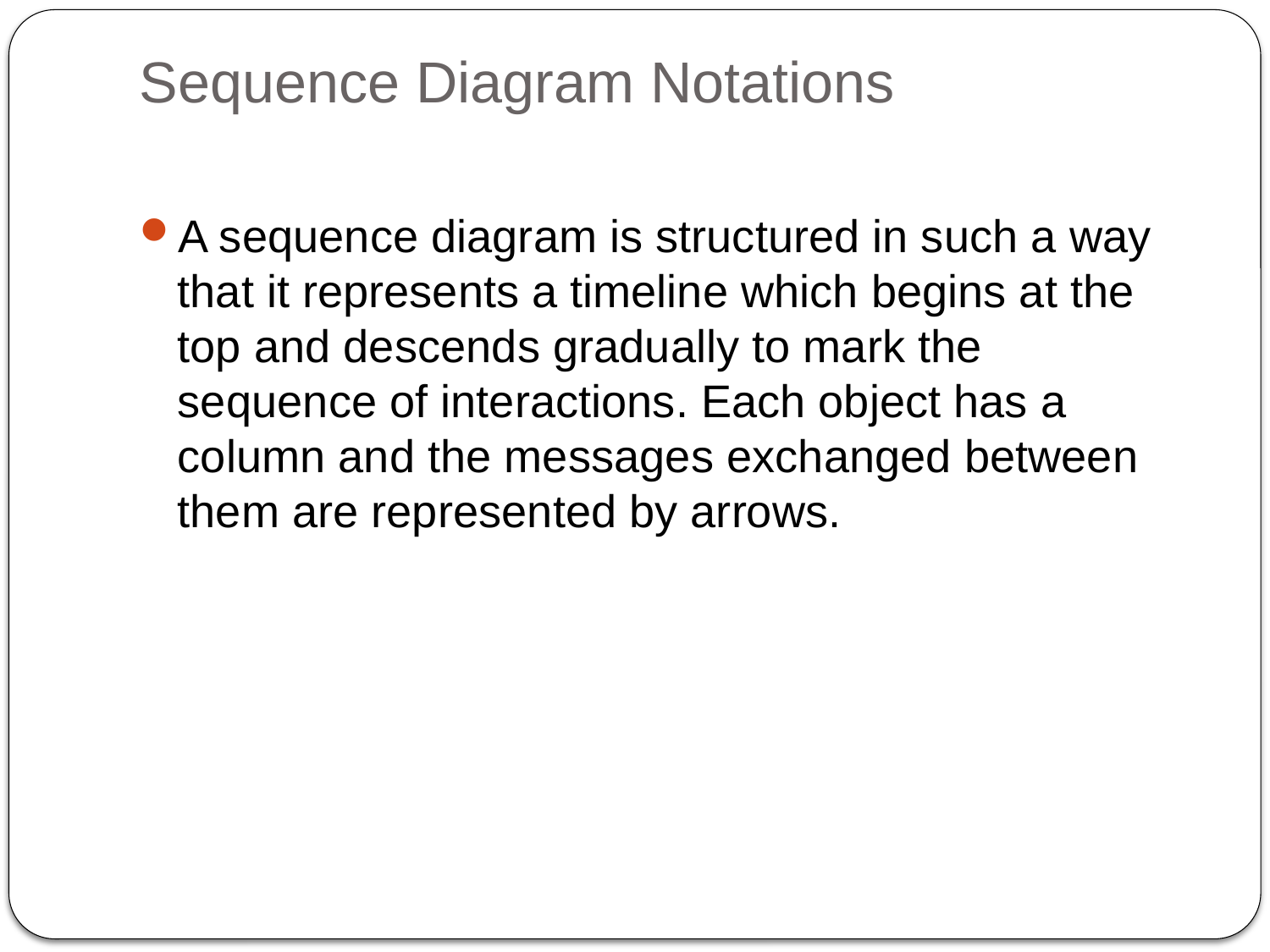

# Sequence Diagram Notations
A sequence diagram is structured in such a way that it represents a timeline which begins at the top and descends gradually to mark the sequence of interactions. Each object has a column and the messages exchanged between them are represented by arrows.